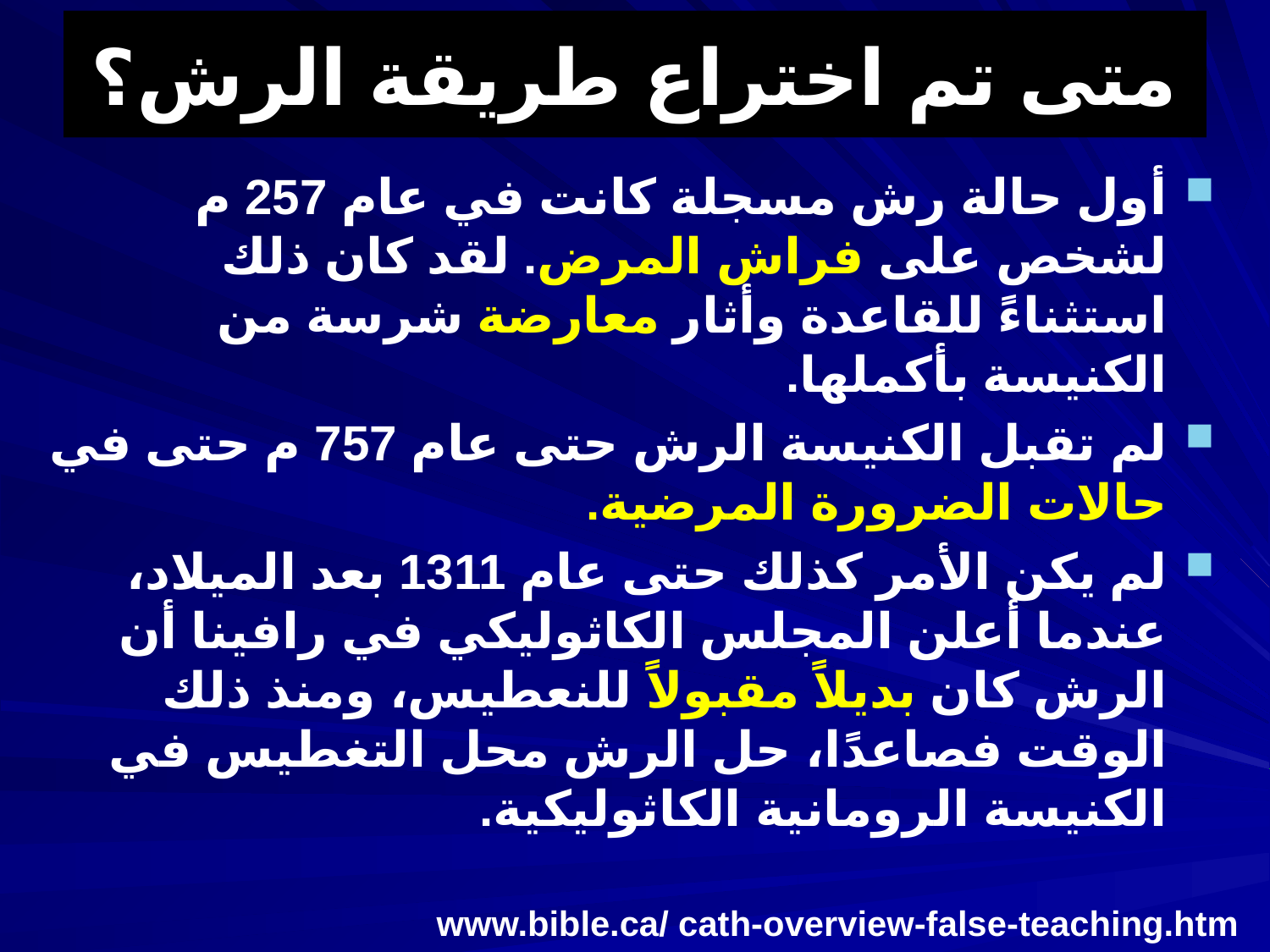

# متى تم اختراع طريقة الرش؟
أول حالة رش مسجلة كانت في عام 257 م لشخص على فراش المرض. لقد كان ذلك استثناءً للقاعدة وأثار معارضة شرسة من الكنيسة بأكملها.
لم تقبل الكنيسة الرش حتى عام 757 م حتى في حالات الضرورة المرضية.
لم يكن الأمر كذلك حتى عام 1311 بعد الميلاد، عندما أعلن المجلس الكاثوليكي في رافينا أن الرش كان بديلاً مقبولاً للنعطيس، ومنذ ذلك الوقت فصاعدًا، حل الرش محل التغطيس في الكنيسة الرومانية الكاثوليكية.
www.bible.ca/ cath-overview-false-teaching.htm